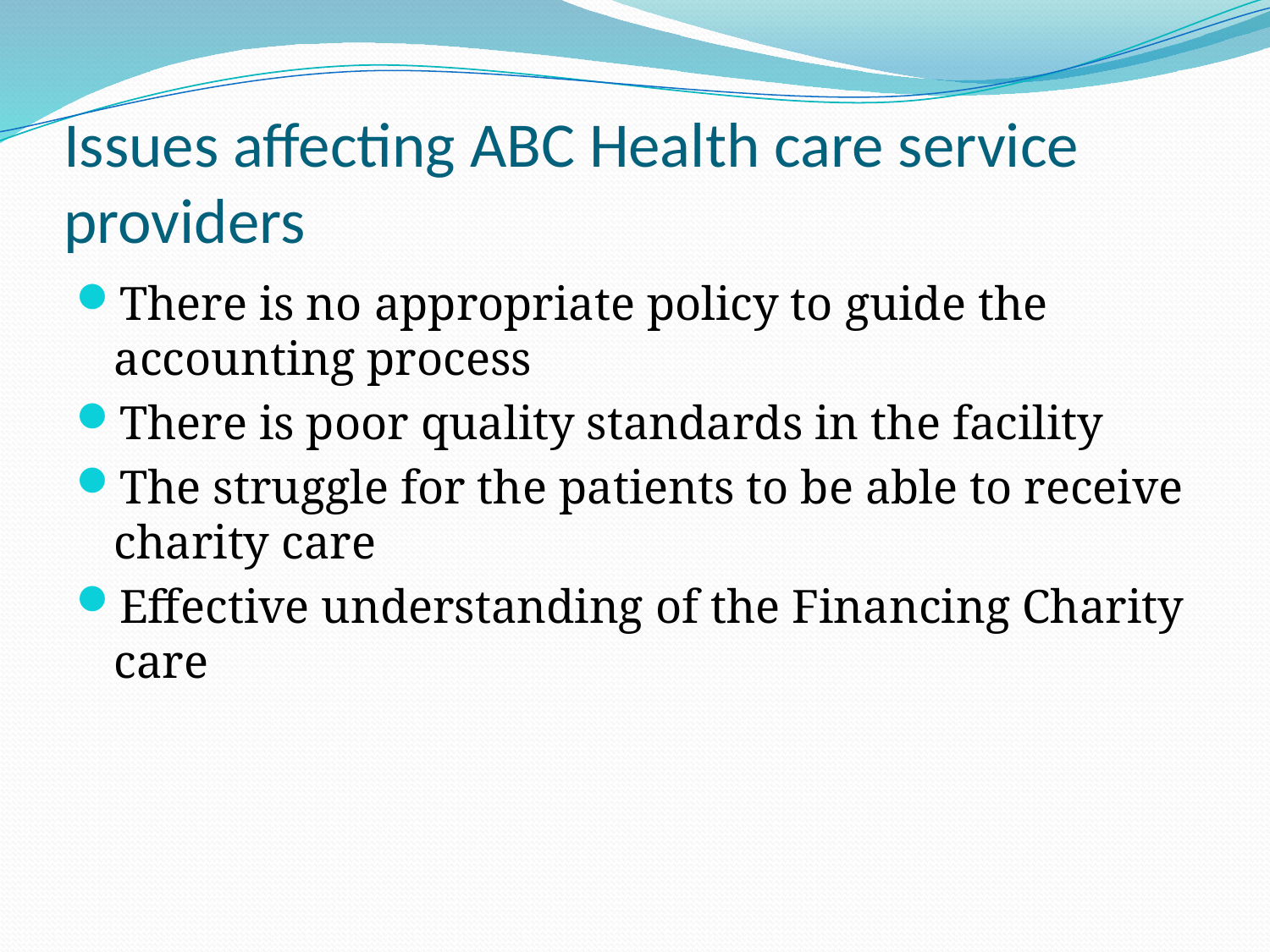

# Issues affecting ABC Health care service providers
There is no appropriate policy to guide the accounting process
There is poor quality standards in the facility
The struggle for the patients to be able to receive charity care
Effective understanding of the Financing Charity care